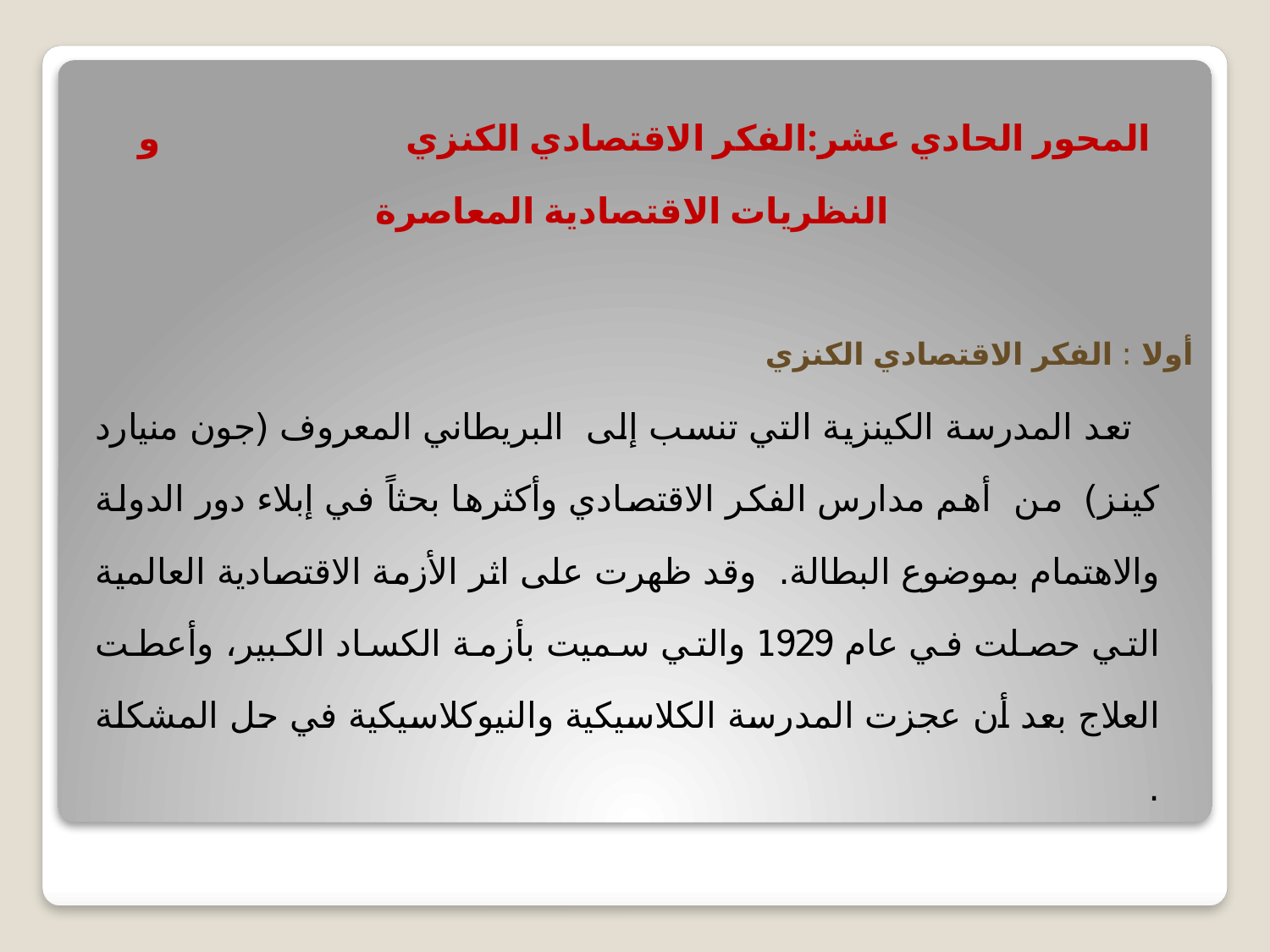

المحور الحادي عشر:الفكر الاقتصادي الكنزي                           و النظريات الاقتصادية المعاصرة

أولا : الفكر الاقتصادي الكنزي
      تعد المدرسة الكينزية التي تنسب إلى  البريطاني المعروف (جون منيارد كينز)  من  أهم مدارس الفكر الاقتصادي وأكثرها بحثاً في إبلاء دور الدولة والاهتمام بموضوع البطالة.  وقد ظهرت على اثر الأزمة الاقتصادية العالمية التي حصلت في عام 1929 والتي سميت بأزمة الكساد الكبير، وأعطت العلاج بعد أن عجزت المدرسة الكلاسيكية والنيوكلاسيكية في حل المشكلة .